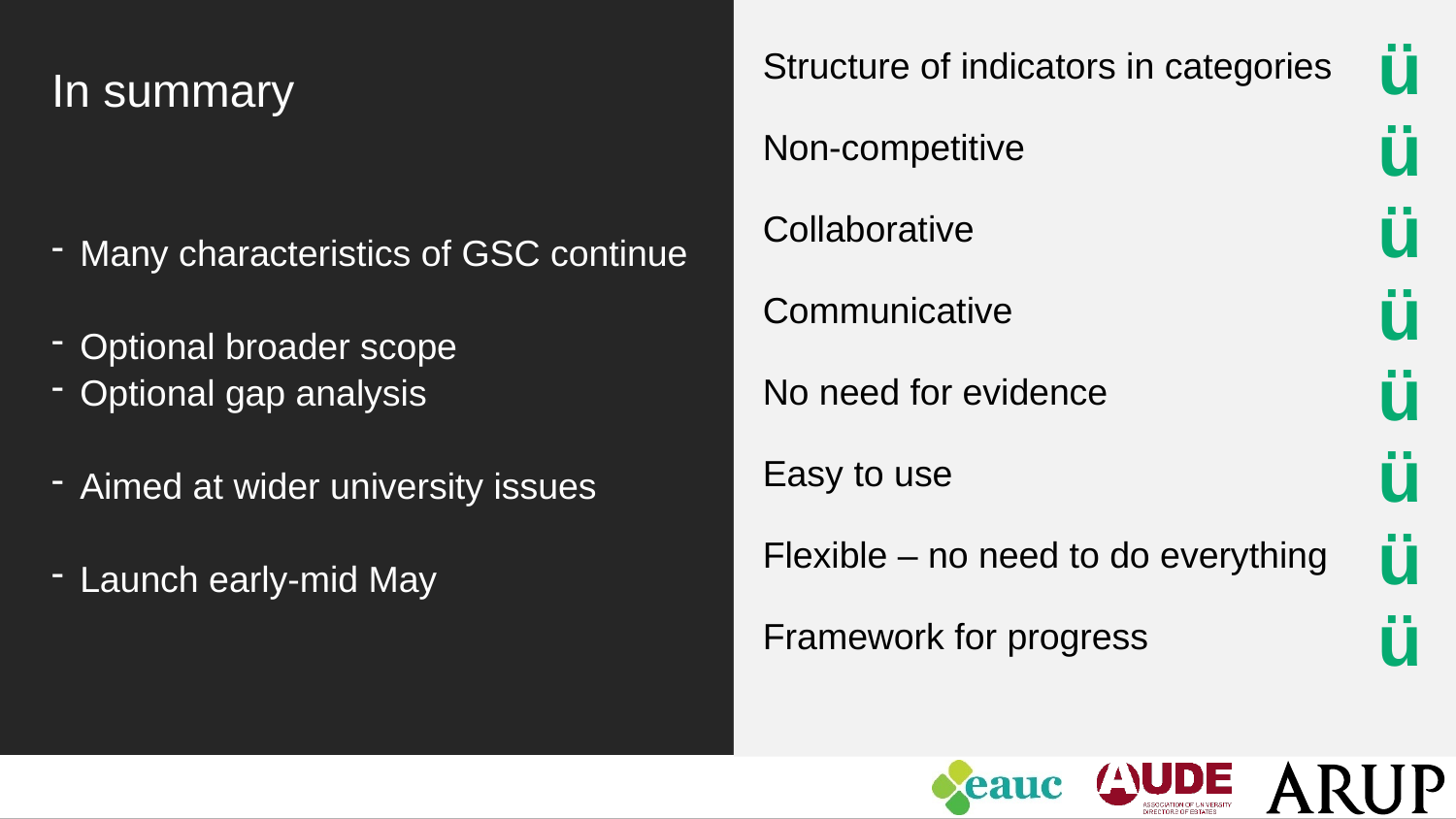

In summary

| Structure of indicators in categories | ü |
| --- | --- |
| Non-competitive | ü |
| Collaborative | ü |
| Communicative | ü |
| No need for evidence | ü |
| Easy to use | ü |
| Flexible – no need to do everything | ü |
| Framework for progress | ü |
Many characteristics of GSC continue

Optional broader scope
Optional gap analysis

Aimed at wider university issues

Launch early-mid May